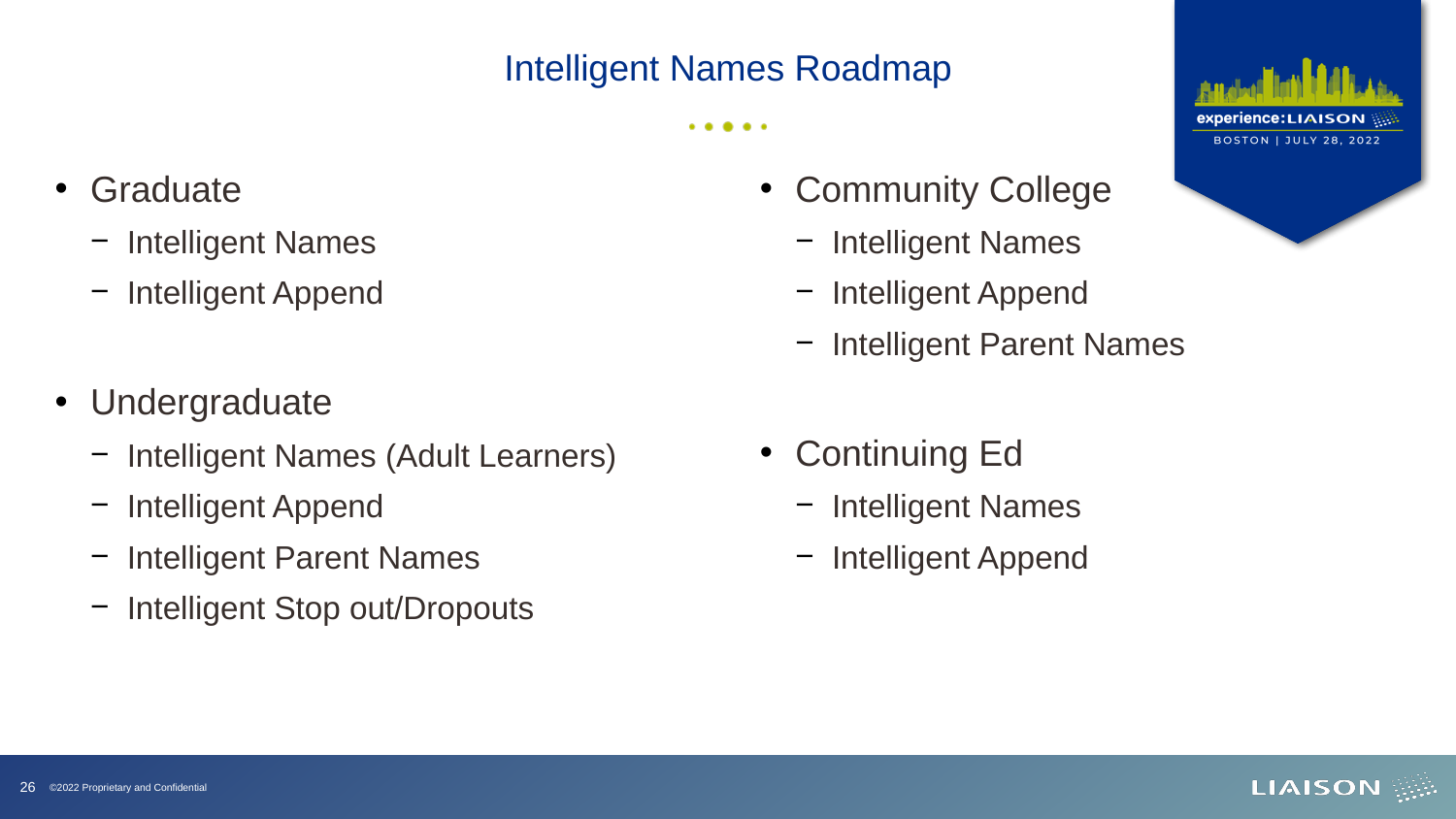

Intelligent Names Roadmap

Community College
Intelligent Names
Intelligent Append
Intelligent Parent Names

Continuing Ed
Intelligent Names
Intelligent Append

Graduate
Intelligent Names
Intelligent Append

Undergraduate
Intelligent Names (Adult Learners)
Intelligent Append
Intelligent Parent Names
Intelligent Stop out/Dropouts